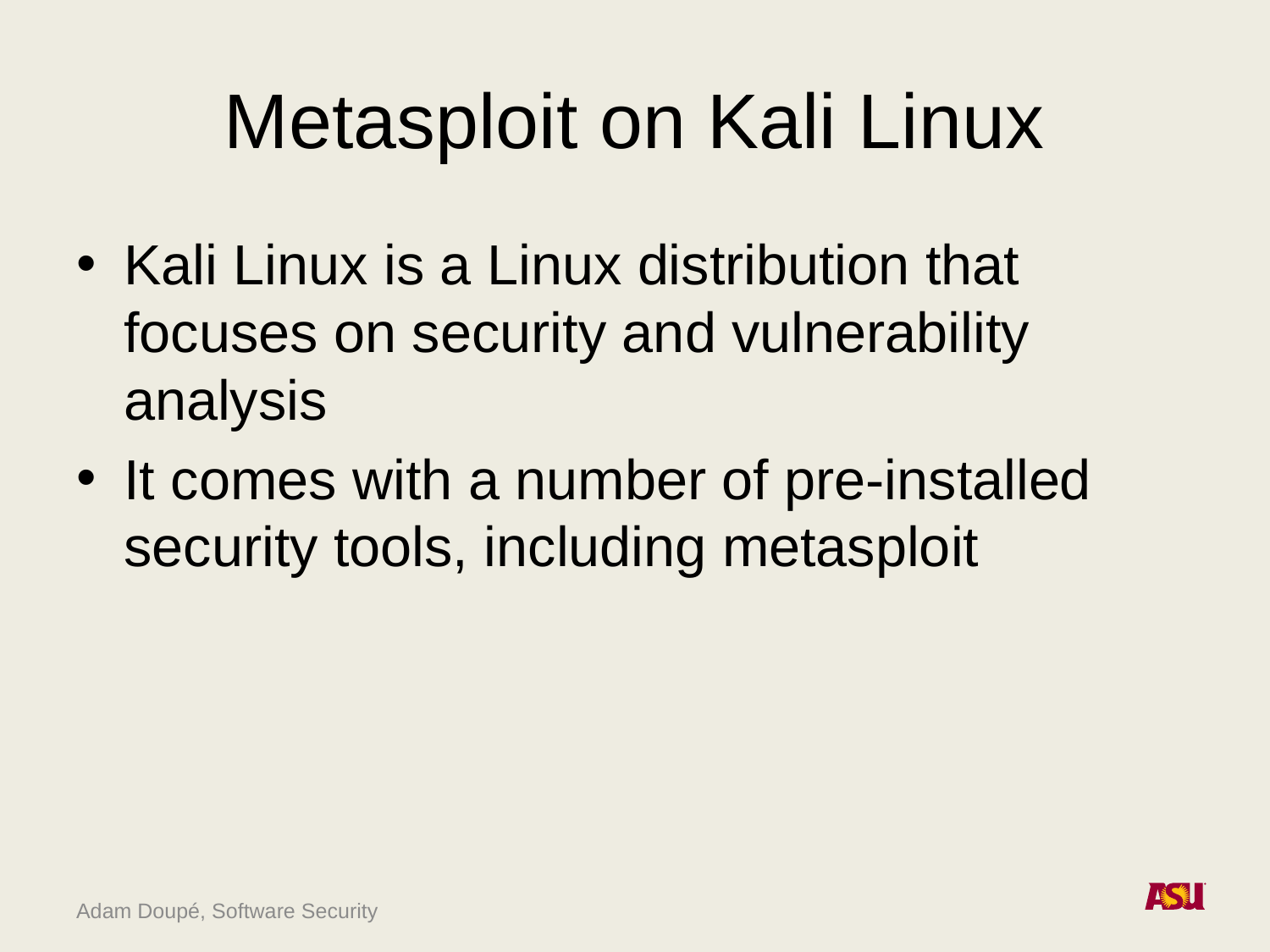

# Metasploit on Kali Linux
Kali Linux is a Linux distribution that focuses on security and vulnerability analysis
It comes with a number of pre-installed security tools, including metasploit